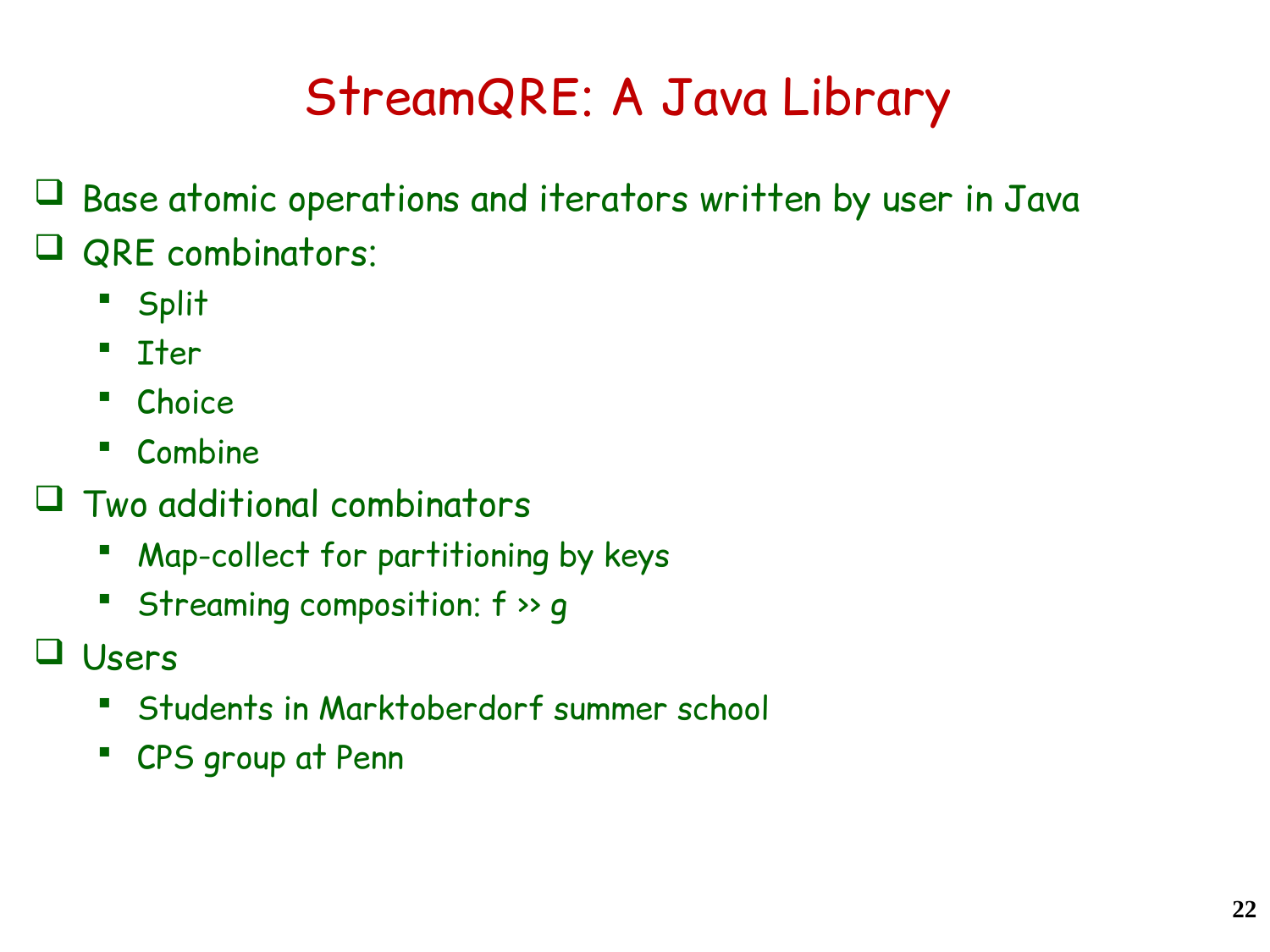

# StreamQRE: A Java Library
Base atomic operations and iterators written by user in Java
QRE combinators:
Split
Iter
Choice
Combine
Two additional combinators
Map-collect for partitioning by keys
Streaming composition: f >> g
Users
Students in Marktoberdorf summer school
CPS group at Penn

22